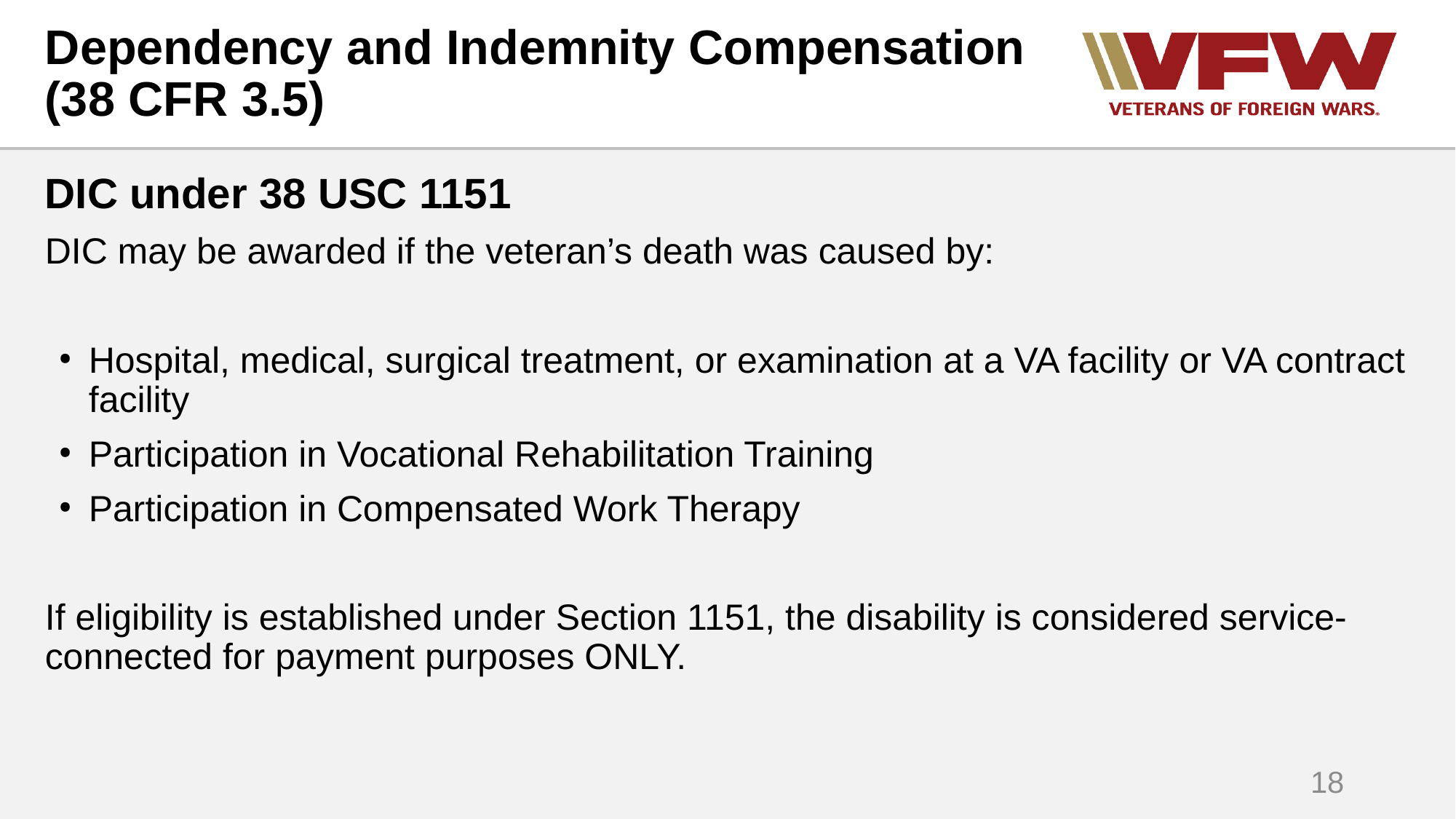

# Dependency and Indemnity Compensation (38 CFR 3.5)
DIC under 38 USC 1151
DIC may be awarded if the veteran’s death was caused by:

Hospital, medical, surgical treatment, or examination at a VA facility or VA contract facility
Participation in Vocational Rehabilitation Training
Participation in Compensated Work Therapy

If eligibility is established under Section 1151, the disability is considered service-connected for payment purposes ONLY.

18